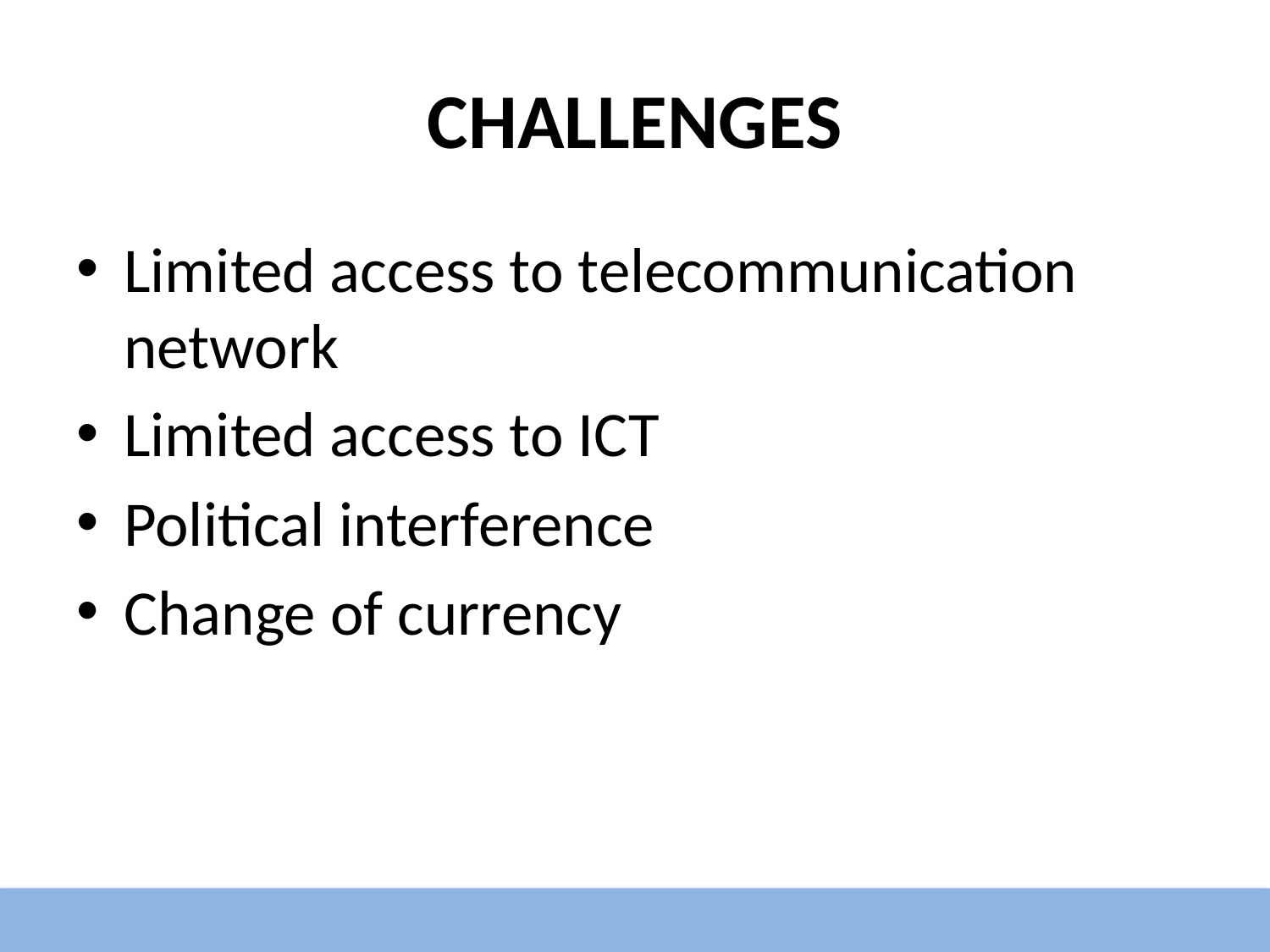

# CHALLENGES
Limited access to telecommunication network
Limited access to ICT
Political interference
Change of currency

10